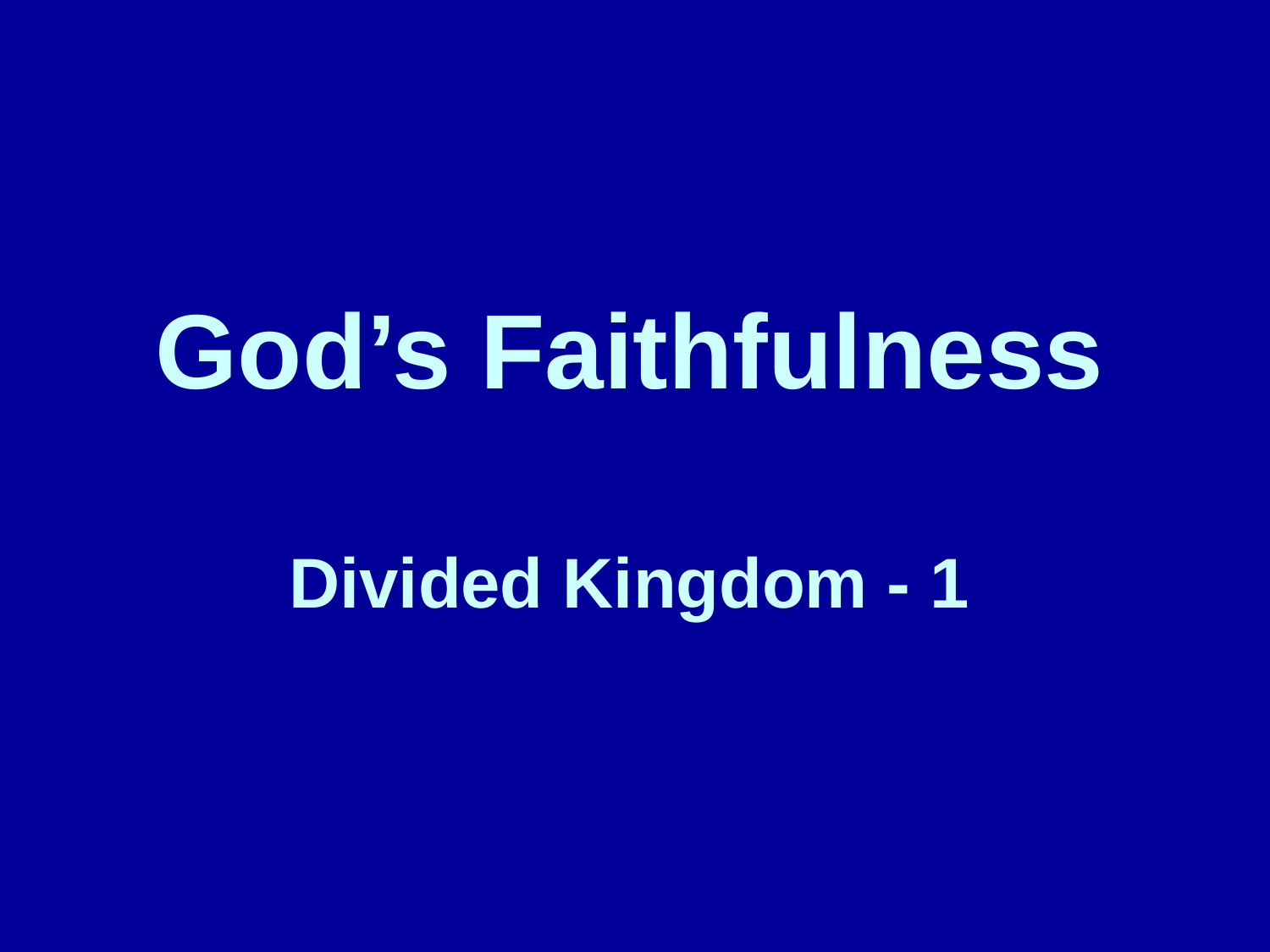

# God’s Faithfulness Divided Kingdom - 1